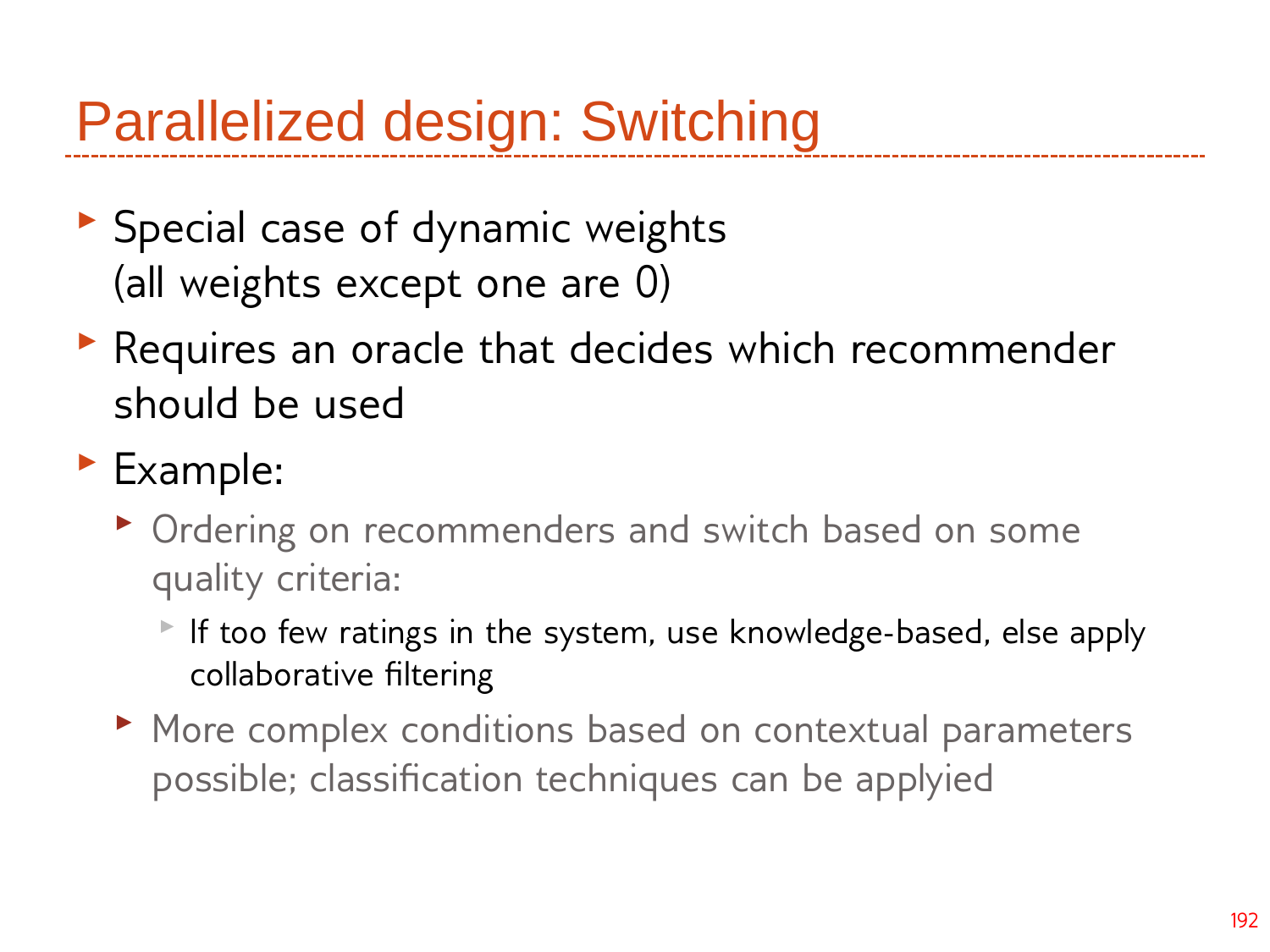

# Parallelized design: Switching
Special case of dynamic weights
(all weights except one are 0)
Requires an oracle that decides which recommender should be used
Example:
Ordering on recommenders and switch based on some quality criteria:
If too few ratings in the system, use knowledge-based, else apply collaborative filtering
More complex conditions based on contextual parameters possible; classification techniques can be applyied